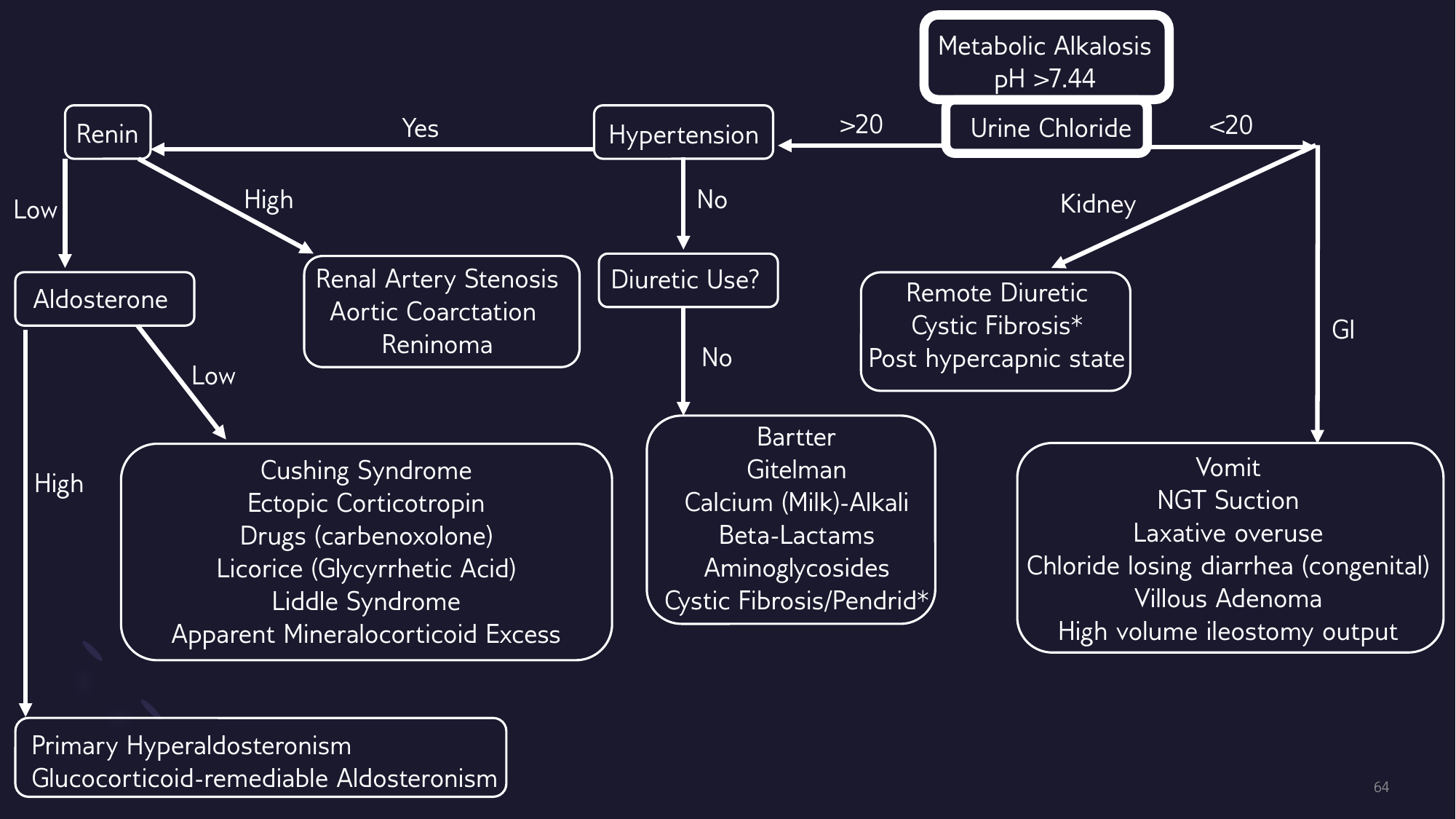

Metabolic Alkalosis
pH >7.44

>20
<20
Yes
Urine Chloride

Renin
Hypertension
High
No
Kidney
Low

Renal Artery Stenosis
Aortic Coarctation
Reninoma

Diuretic Use?
Remote Diuretic
Cystic Fibrosis*
Post hypercapnic state

Aldosterone
GI
No
Low
Bartter
Gitelman
Calcium (Milk)-Alkali
Beta-Lactams
Aminoglycosides
Cystic Fibrosis/Pendrid*

Vomit
NGT Suction
Laxative overuse
Chloride losing diarrhea (congenital)
Villous Adenoma
High volume ileostomy output

Cushing Syndrome
Ectopic Corticotropin
Drugs (carbenoxolone)
Licorice (Glycyrrhetic Acid)
Liddle Syndrome
Apparent Mineralocorticoid Excess
High

Primary Hyperaldosteronism
Glucocorticoid-remediable Aldosteronism

64